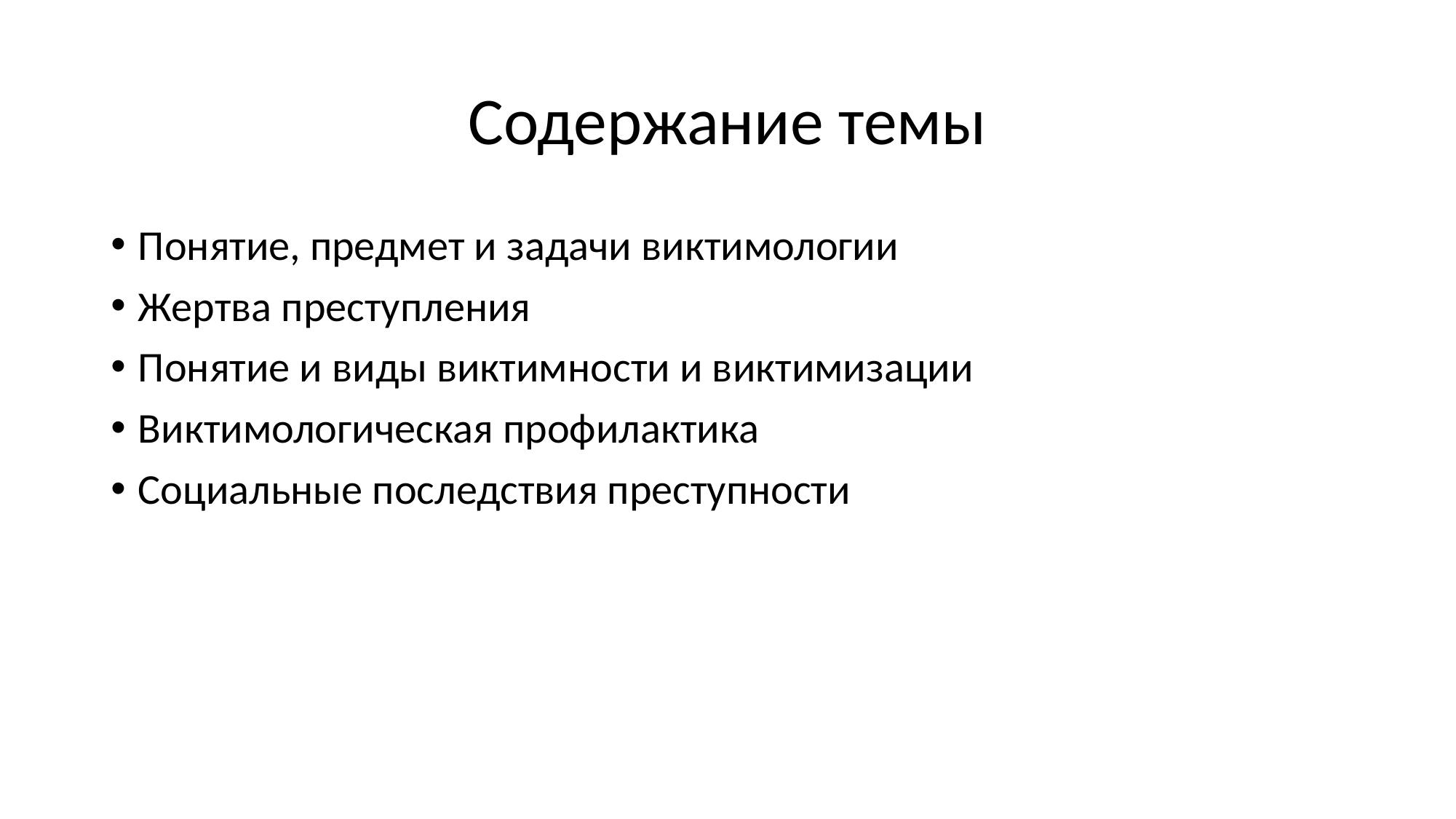

# Содержание темы
Понятие, предмет и задачи виктимологии
Жертва преступления
Понятие и виды виктимности и виктимизации
Виктимологическая профилактика
Социальные последствия преступности